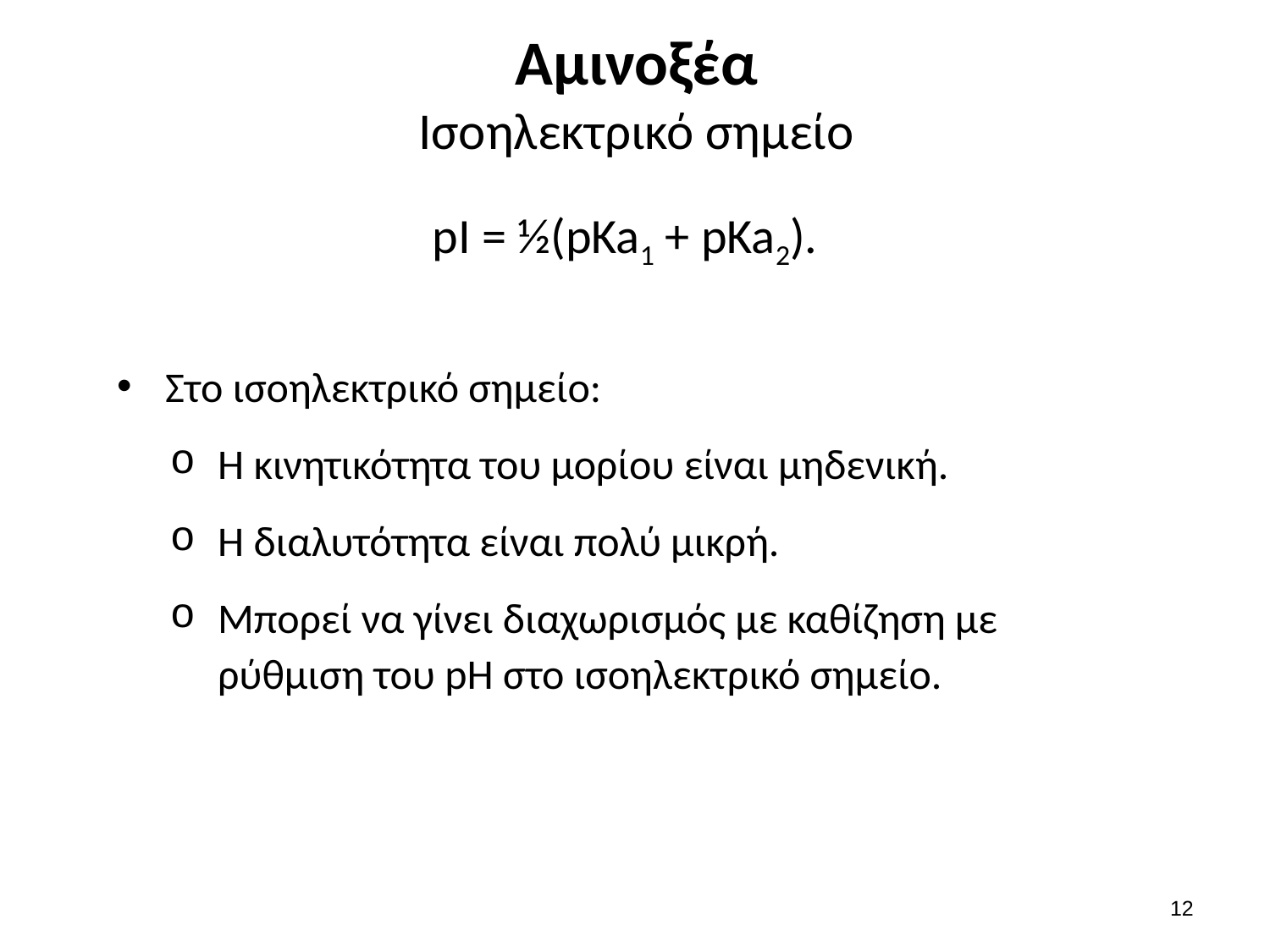

# Αμινοξέα Ισοηλεκτρικό σημείο
pI = ½(pKa1 + pKa2).
Στο ισοηλεκτρικό σημείο:
Η κινητικότητα του μορίου είναι μηδενική.
Η διαλυτότητα είναι πολύ μικρή.
Μπορεί να γίνει διαχωρισμός με καθίζηση με ρύθμιση του pH στο ισοηλεκτρικό σημείο.
12